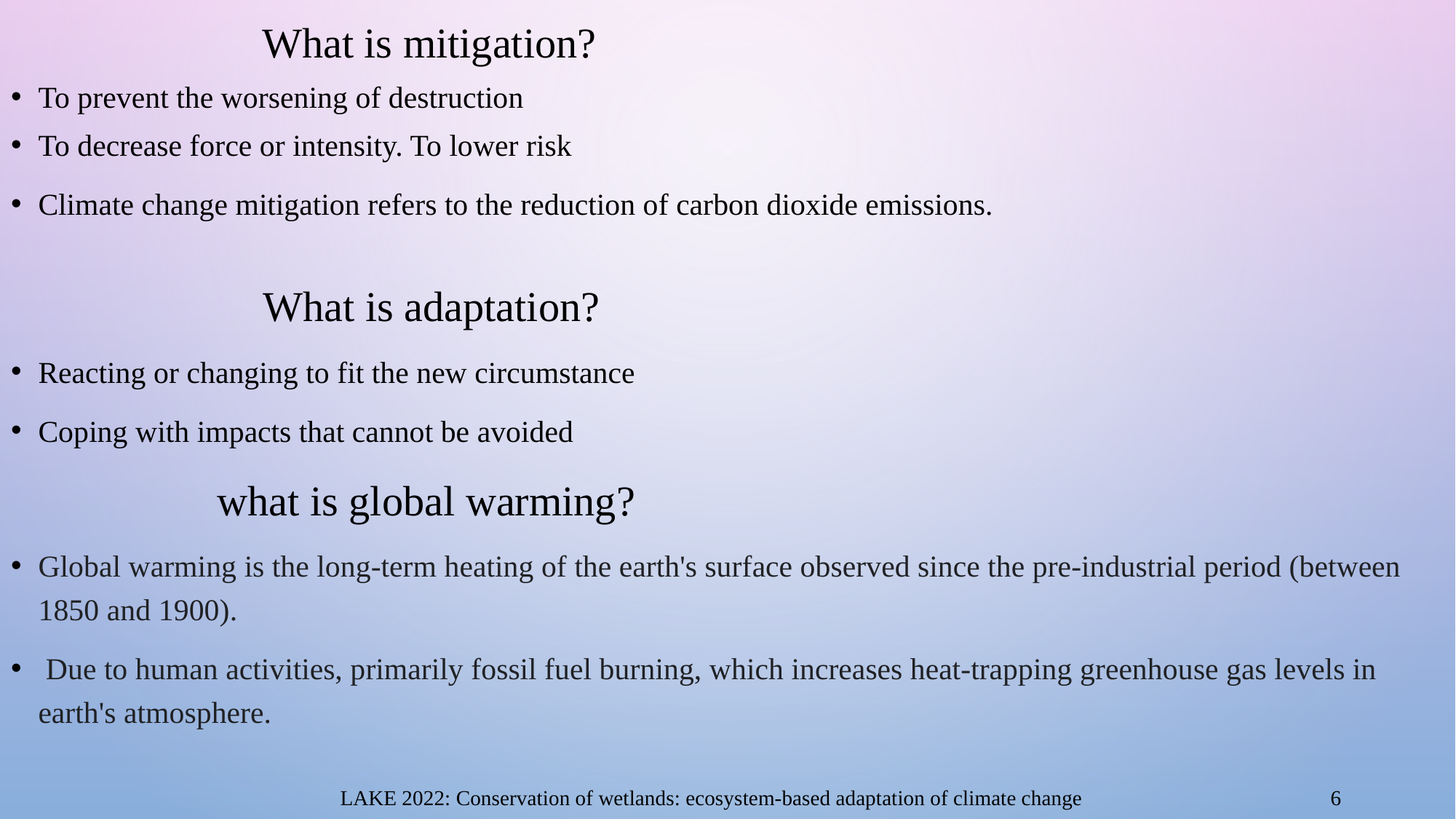

What is mitigation?
To prevent the worsening of destruction
To decrease force or intensity. To lower risk
Climate change mitigation refers to the reduction of carbon dioxide emissions.

                                 What is adaptation?
Reacting or changing to fit the new circumstance
Coping with impacts that cannot be avoided
                           what is global warming?
Global warming is the long-term heating of the earth's surface observed since the pre-industrial period (between 1850 and 1900).
 Due to human activities, primarily fossil fuel burning, which increases heat-trapping greenhouse gas levels in earth's atmosphere.

LAKE 2022: Conservation of wetlands: ecosystem-based adaptation of climate change
6